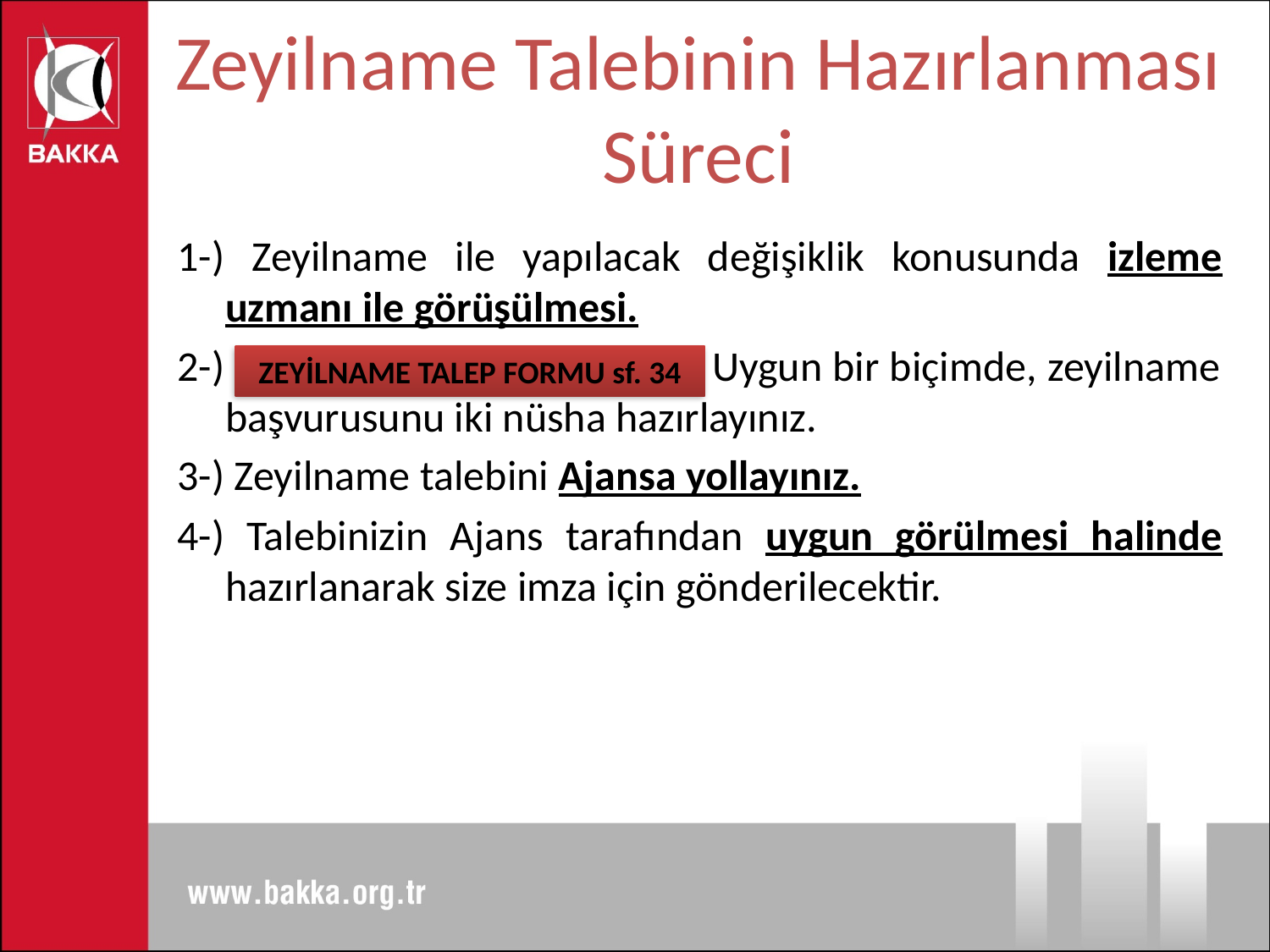

# Zeyilname Talebinin Hazırlanması Süreci
1-) Zeyilname ile yapılacak değişiklik konusunda izleme uzmanı ile görüşülmesi.
2-)                                               Uygun bir biçimde, zeyilname başvurusunu iki nüsha hazırlayınız.
3-) Zeyilname talebini Ajansa yollayınız.
4-) Talebinizin Ajans tarafından uygun görülmesi halinde hazırlanarak size imza için gönderilecektir.
ZEYİLNAME TALEP FORMU sf. 34